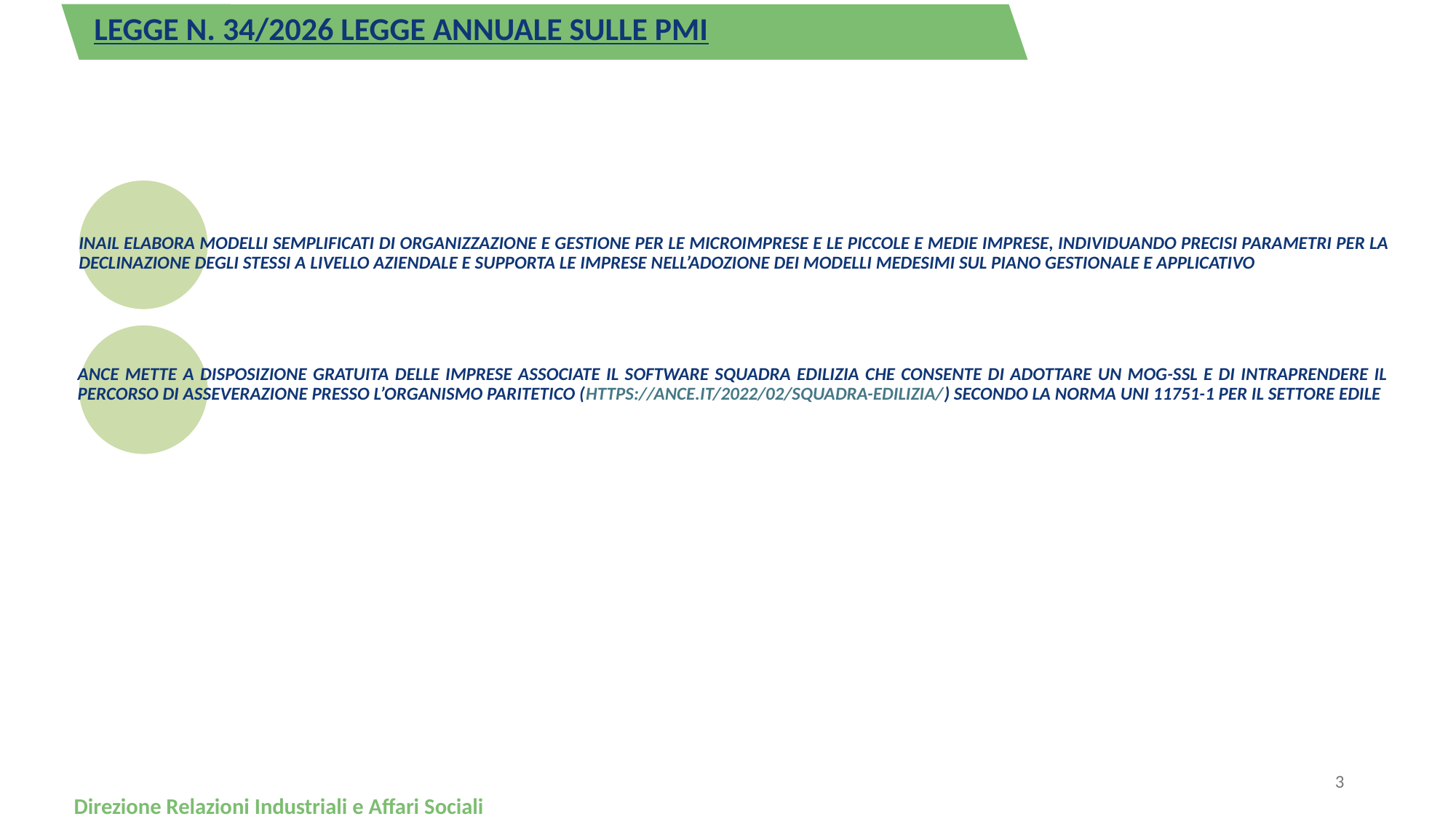

LEGGE n. 34/2026 LEGGE ANNUALE SULLE PMI

INAIL ELABORA MODELLI SEMPLIFICATI DI ORGANIZZAZIONE E GESTIONE PER LE MICROIMPRESE E LE PICCOLE E MEDIE IMPRESE, INDIVIDUANDO PRECISI PARAMETRI PER LA DECLINAZIONE DEGLI STESSI A LIVELLO AZIENDALE E SUPPORTA LE IMPRESE NELL’ADOZIONE DEI MODELLI MEDESIMI SUL PIANO GESTIONALE E APPLICATIVO
Ance mette a disposizione gratuita delle imprese associate il software squadra edilizia che consente di adottare un mog-ssl e di intraprendere il percorso di asseverazione presso l’organismo paritetico (https://ance.it/2022/02/squadra-edilizia/) secondo la norma uni 11751-1 per il settore edile

3
Direzione Relazioni Industriali e Affari Sociali